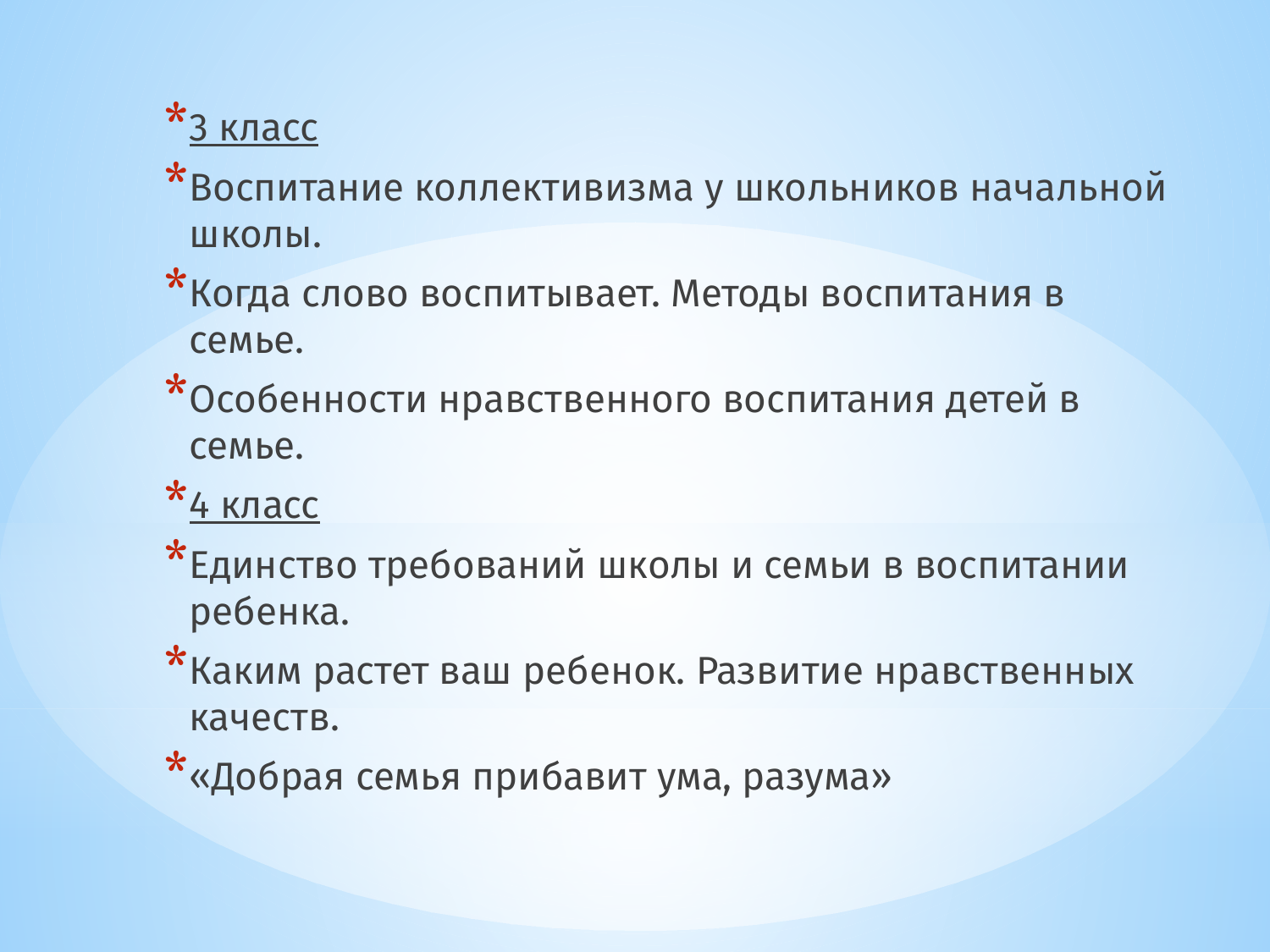

3 класс
Воспитание коллективизма у школьников начальной школы.
Когда слово воспитывает. Методы воспитания в семье.
Особенности нравственного воспитания детей в семье.
4 класс
Единство требований школы и семьи в воспитании ребенка.
Каким растет ваш ребенок. Развитие нравственных качеств.
«Добрая семья прибавит ума, разума»

#